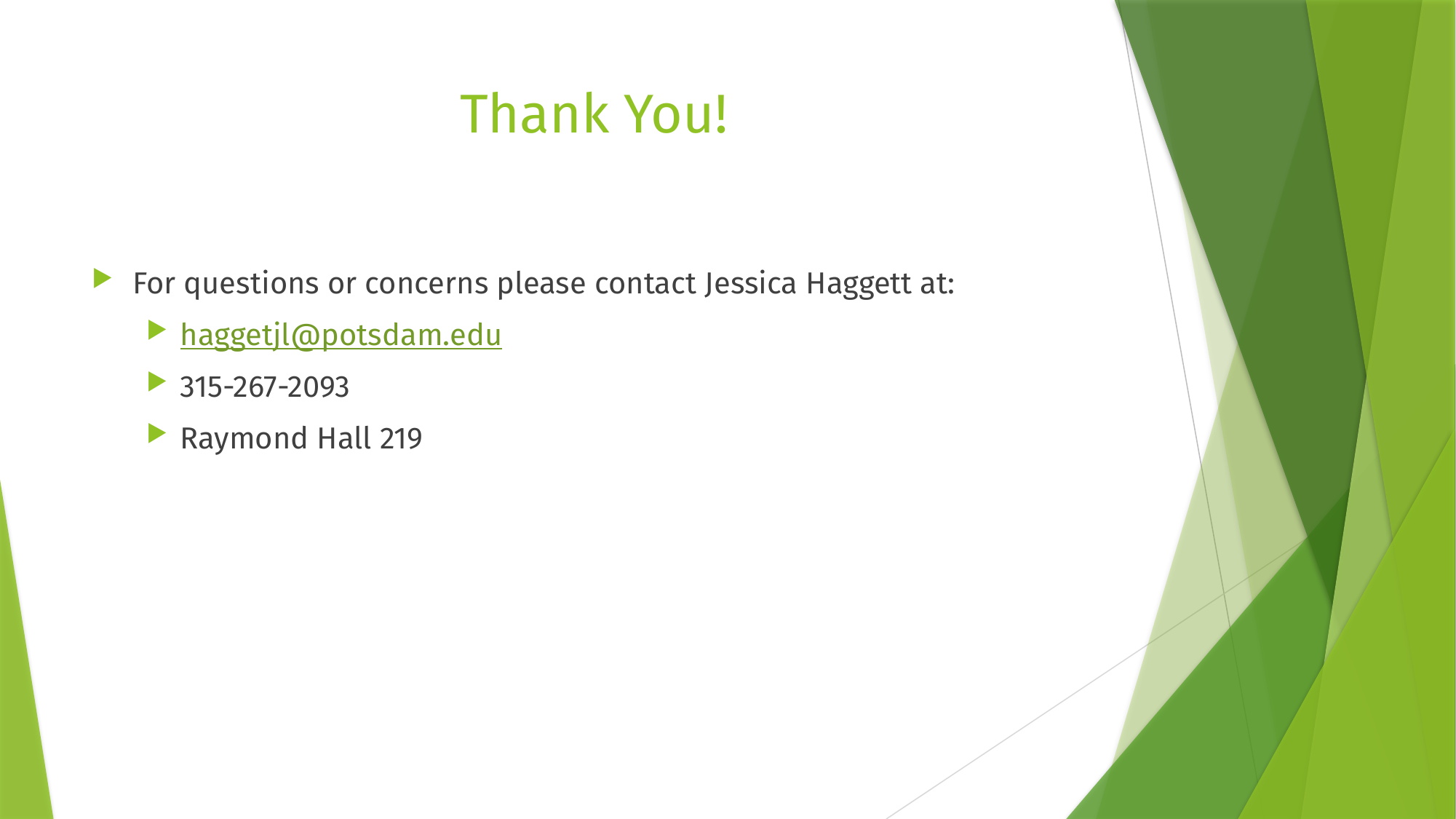

# Thank You!
For questions or concerns please contact Jessica Haggett at:
haggetjl@potsdam.edu
315-267-2093
Raymond Hall 219